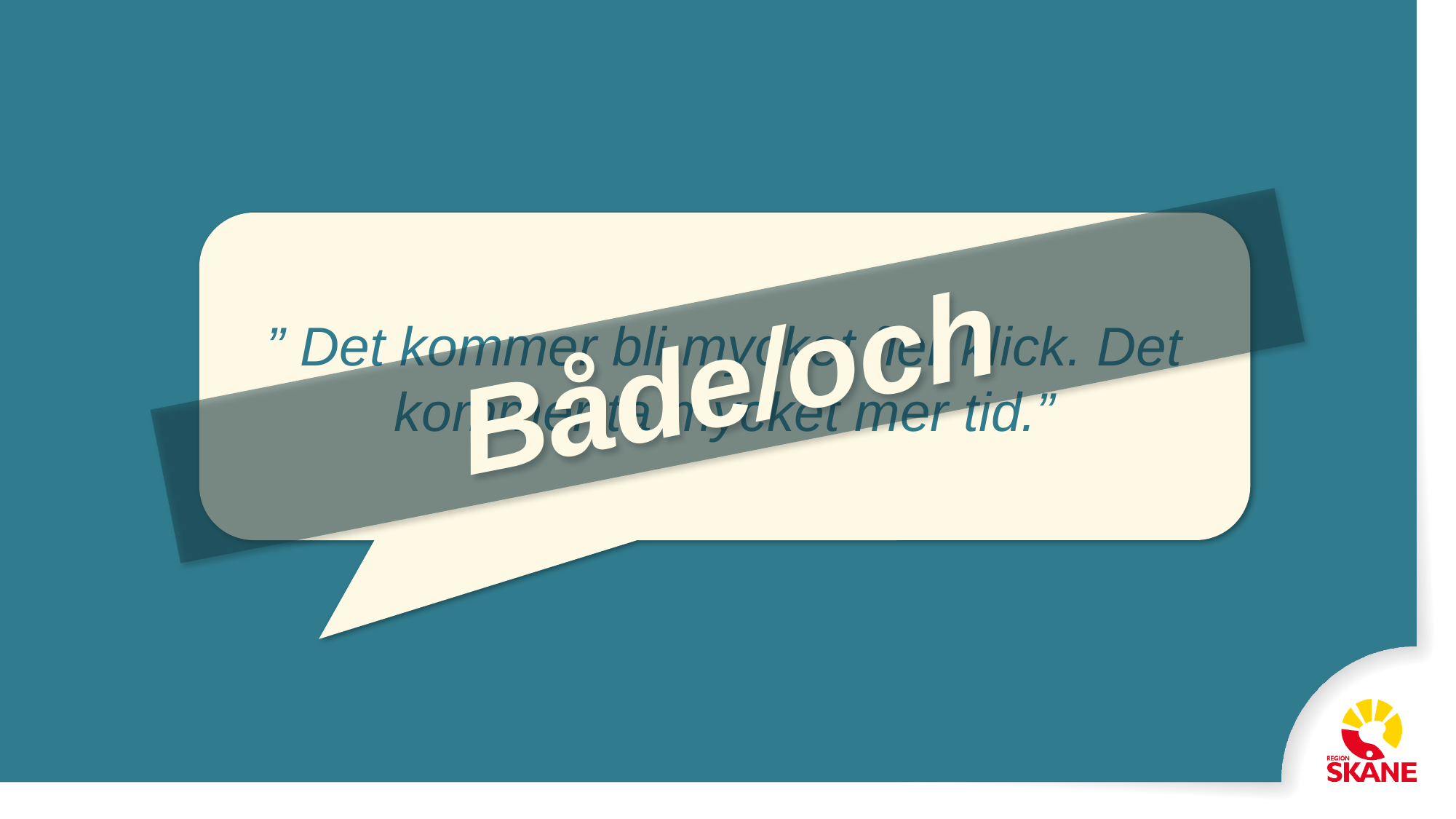

” Det kommer bli mycket fler klick. Det kommer ta mycket mer tid.”
Både/och